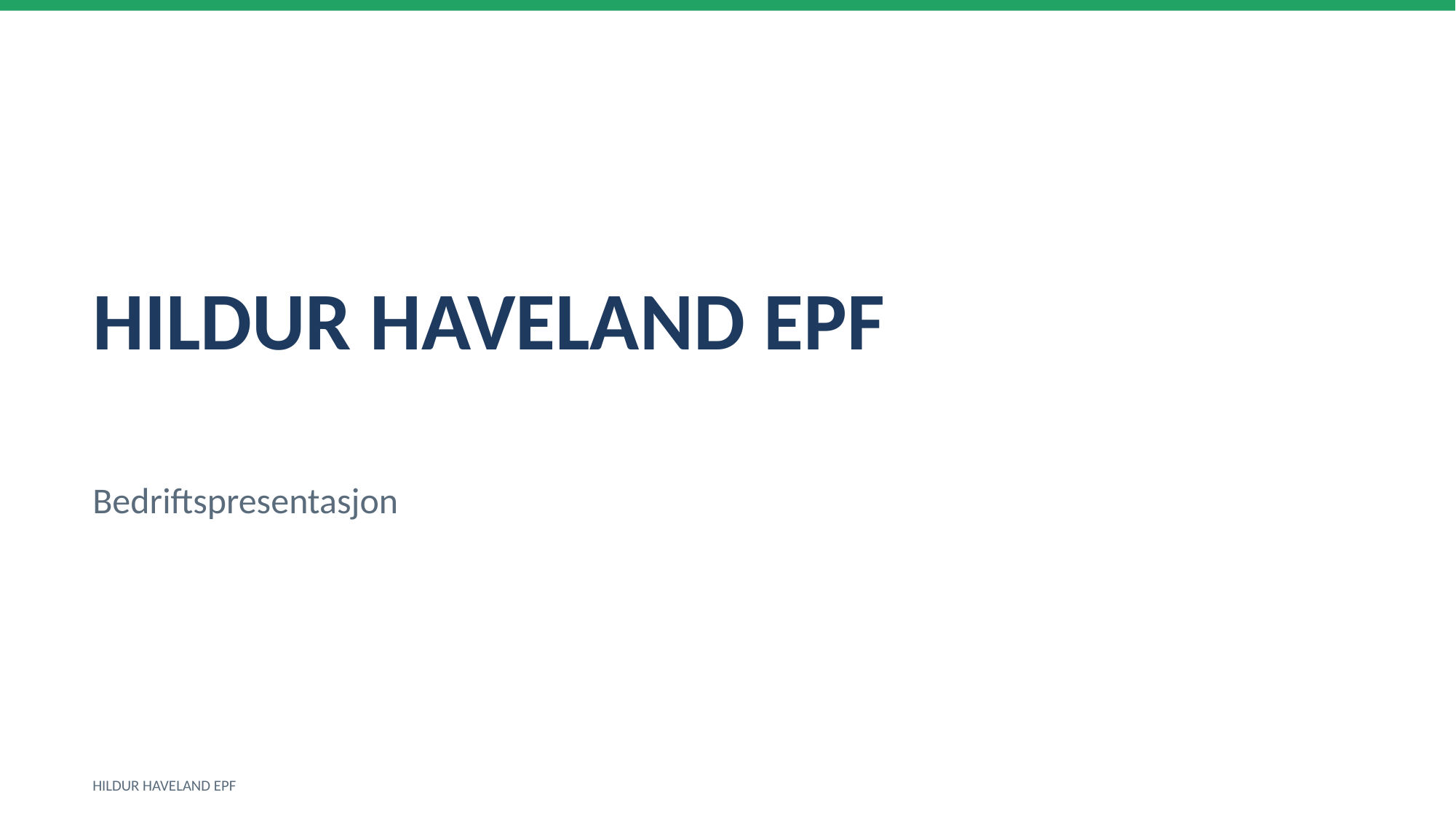

HILDUR HAVELAND EPF
Bedriftspresentasjon
HILDUR HAVELAND EPF